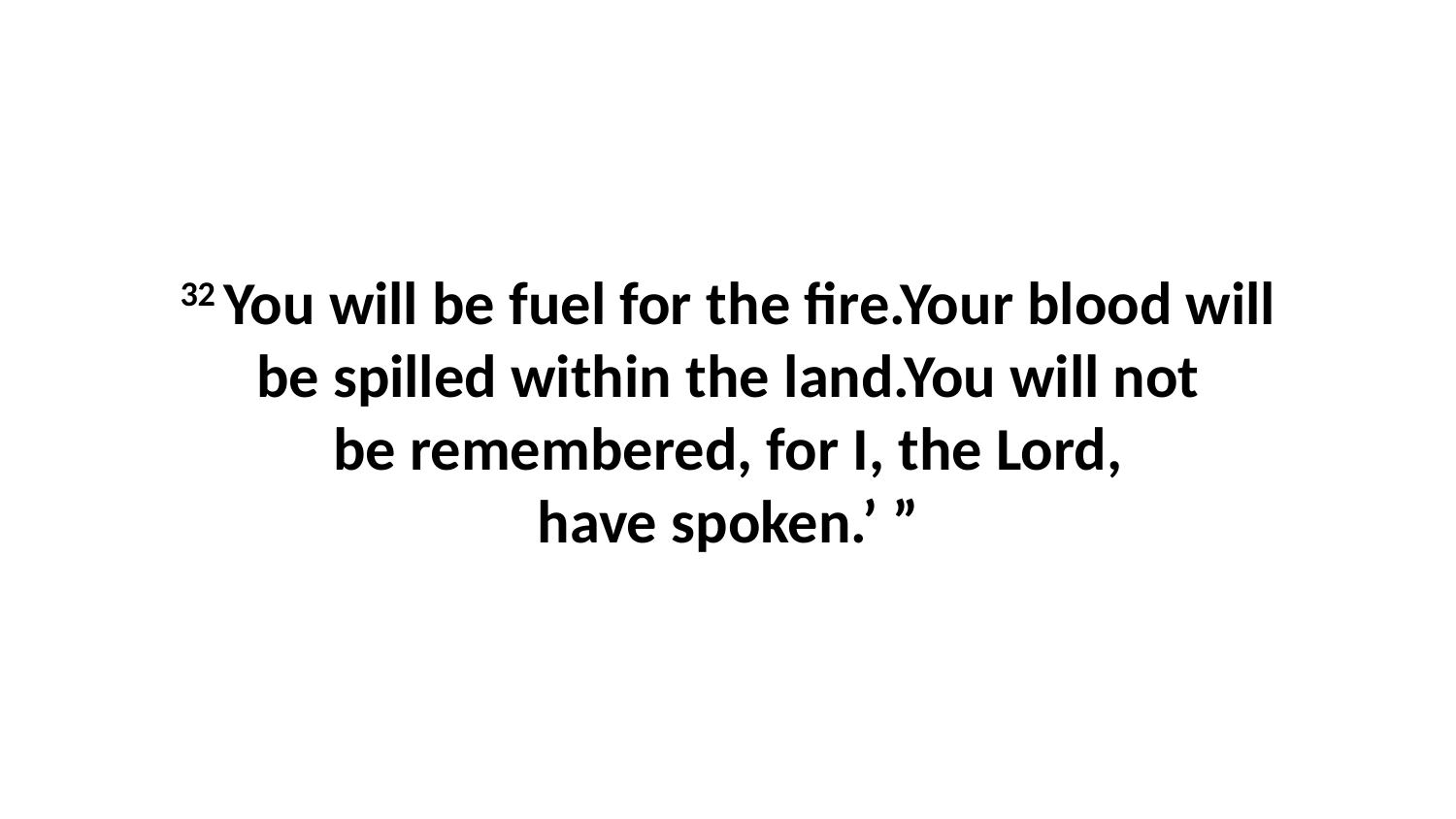

32 You will be fuel for the fire.Your blood will be spilled within the land.You will not be remembered, for I, the Lord, have spoken.’ ”